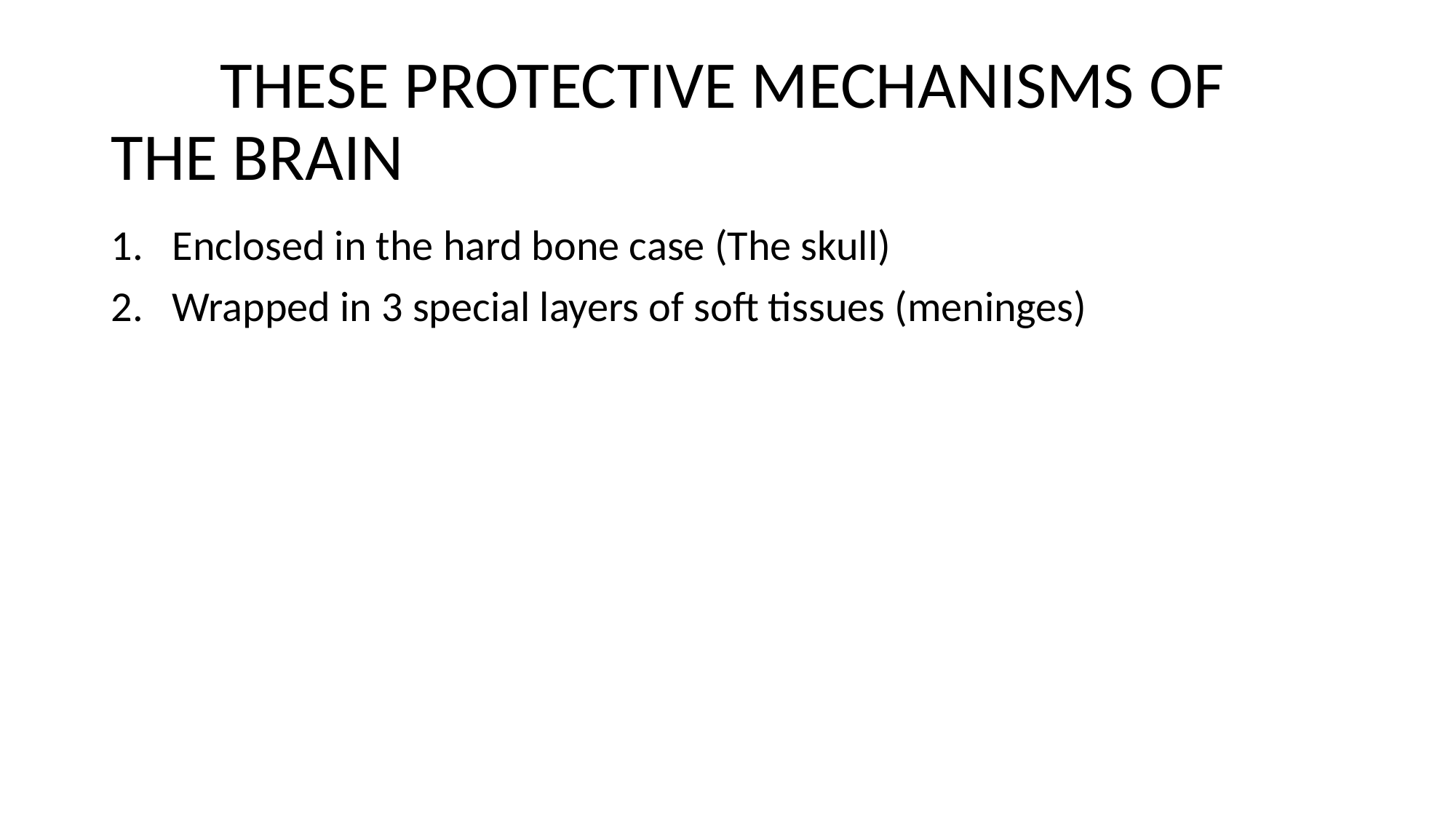

# THESE PROTECTIVE MECHANISMS OF THE BRAIN
Enclosed in the hard bone case (The skull)
Wrapped in 3 special layers of soft tissues (meninges)